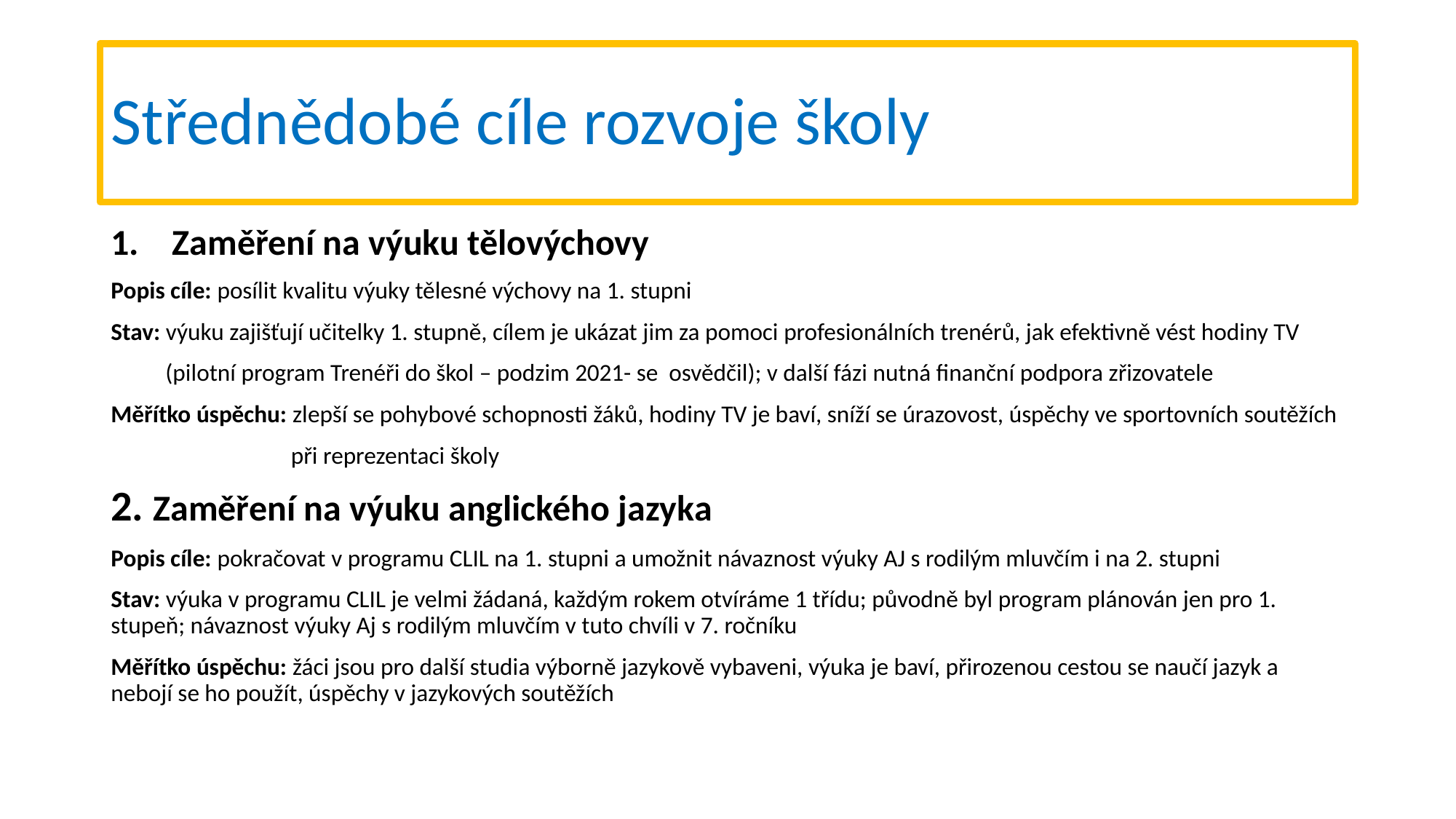

# Střednědobé cíle rozvoje školy
Zaměření na výuku tělovýchovy
Popis cíle: posílit kvalitu výuky tělesné výchovy na 1. stupni
Stav: výuku zajišťují učitelky 1. stupně, cílem je ukázat jim za pomoci profesionálních trenérů, jak efektivně vést hodiny TV
          (pilotní program Trenéři do škol – podzim 2021- se  osvědčil); v další fázi nutná finanční podpora zřizovatele
Měřítko úspěchu: zlepší se pohybové schopnosti žáků, hodiny TV je baví, sníží se úrazovost, úspěchy ve sportovních soutěžích
                                 při reprezentaci školy
2. Zaměření na výuku anglického jazyka
Popis cíle: pokračovat v programu CLIL na 1. stupni a umožnit návaznost výuky AJ s rodilým mluvčím i na 2. stupni
Stav: výuka v programu CLIL je velmi žádaná, každým rokem otvíráme 1 třídu; původně byl program plánován jen pro 1. stupeň; návaznost výuky Aj s rodilým mluvčím v tuto chvíli v 7. ročníku
Měřítko úspěchu: žáci jsou pro další studia výborně jazykově vybaveni, výuka je baví, přirozenou cestou se naučí jazyk a nebojí se ho použít, úspěchy v jazykových soutěžích